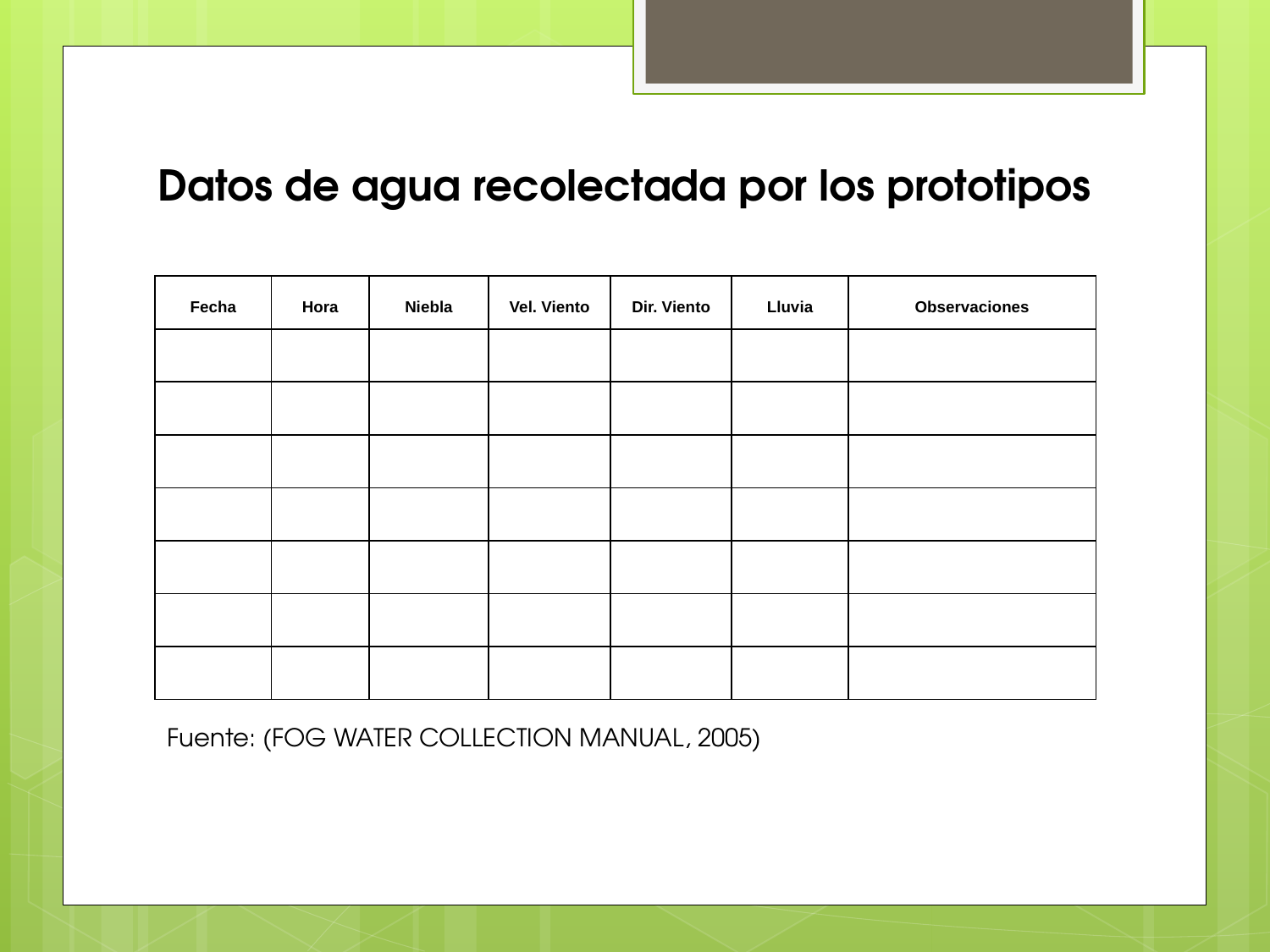

# Datos de agua recolectada por los prototipos
| Fecha | Hora | Niebla | Vel. Viento | Dir. Viento | Lluvia | Observaciones |
| --- | --- | --- | --- | --- | --- | --- |
|  |  |  |  |  |  |  |
|  |  |  |  |  |  |  |
|  |  |  |  |  |  |  |
|  |  |  |  |  |  |  |
|  |  |  |  |  |  |  |
|  |  |  |  |  |  |  |
|  |  |  |  |  |  |  |
Fuente: (FOG WATER COLLECTION MANUAL, 2005)